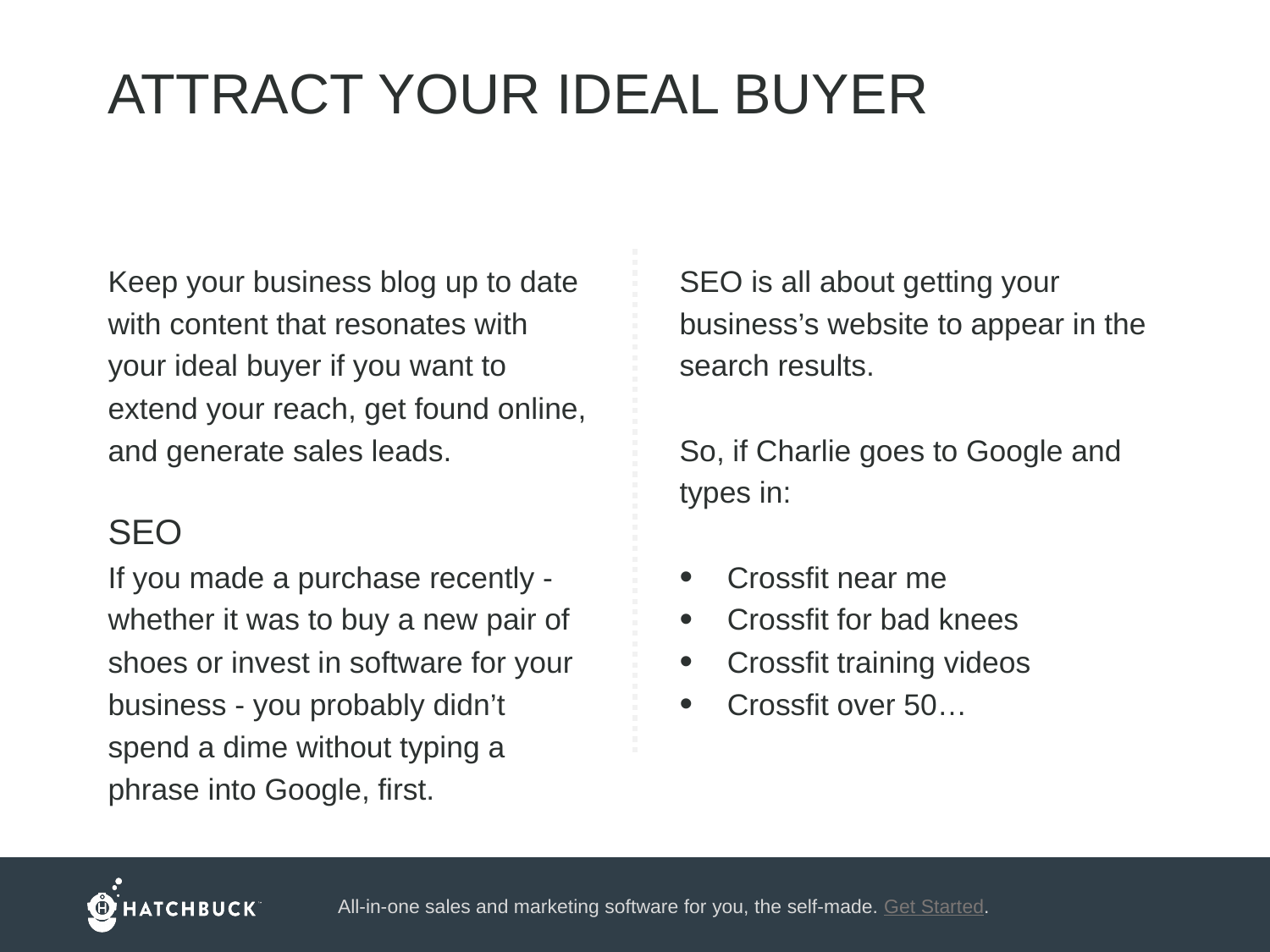

ATTRACT YOUR IDEAL BUYER
Keep your business blog up to date with content that resonates with your ideal buyer if you want to extend your reach, get found online, and generate sales leads.

SEO
If you made a purchase recently - whether it was to buy a new pair of shoes or invest in software for your business - you probably didn’t spend a dime without typing a phrase into Google, first.

SEO is all about getting your business’s website to appear in the search results.

So, if Charlie goes to Google and types in:
Crossfit near me
Crossfit for bad knees
Crossfit training videos
Crossfit over 50…